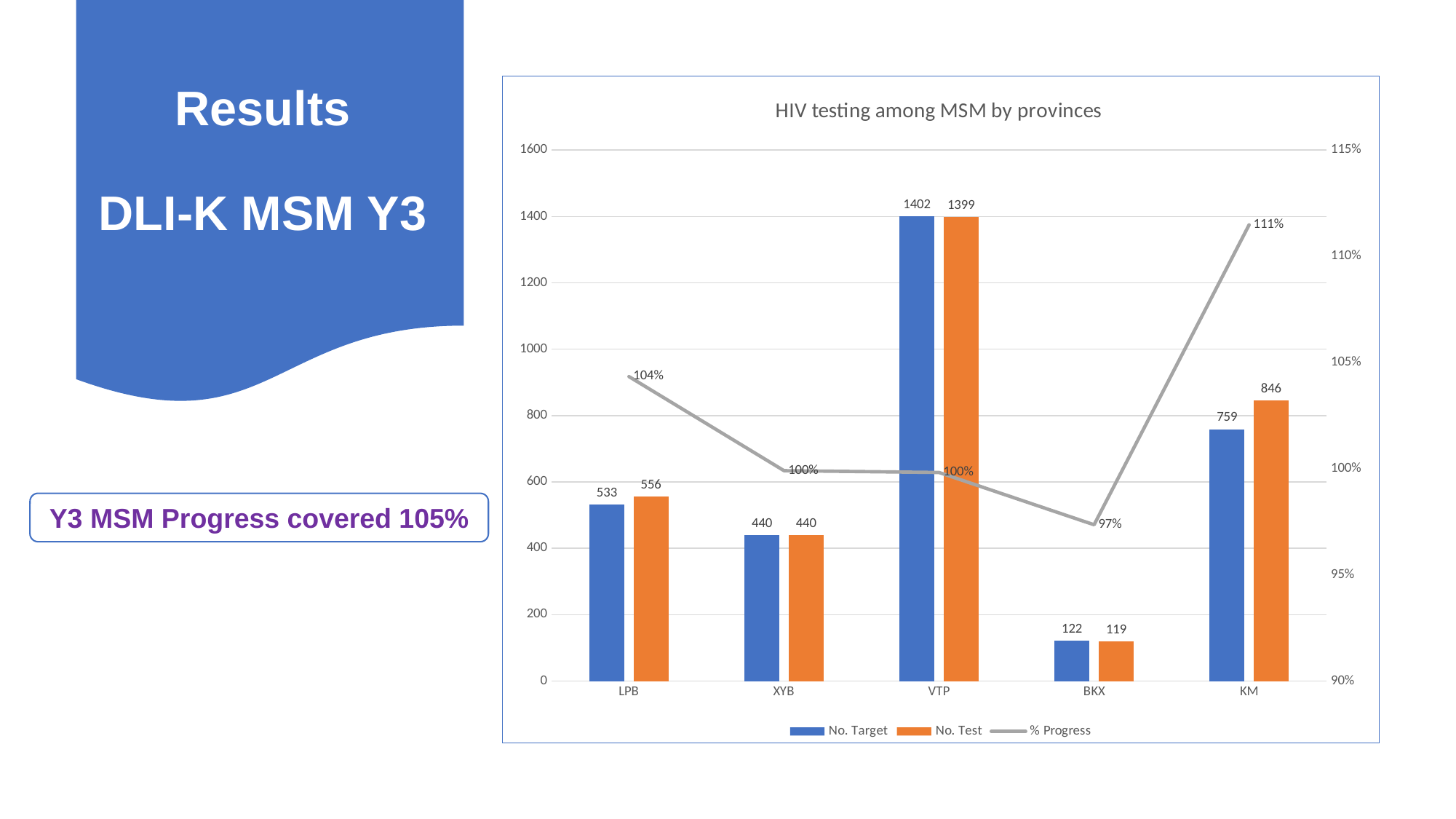

# Results DLI-K MSM Y3

### Chart: HIV testing among MSM by provinces

| Category | No. Target | No. Test | % Progress |
|---|---|---|---|
| LPB | 532.89 | 556.0 | 1.043367299067349 |
| XYB | 440.42 | 440.0 | 0.999046364833568 |
| VTP | 1401.54 | 1399.0 | 0.998187707807126 |
| BKX | 122.23 | 119.0 | 0.973574408901252 |
| KM | 758.8799999999999 | 846.0 | 1.114800759013283 |
Y3 MSM Progress covered 105%